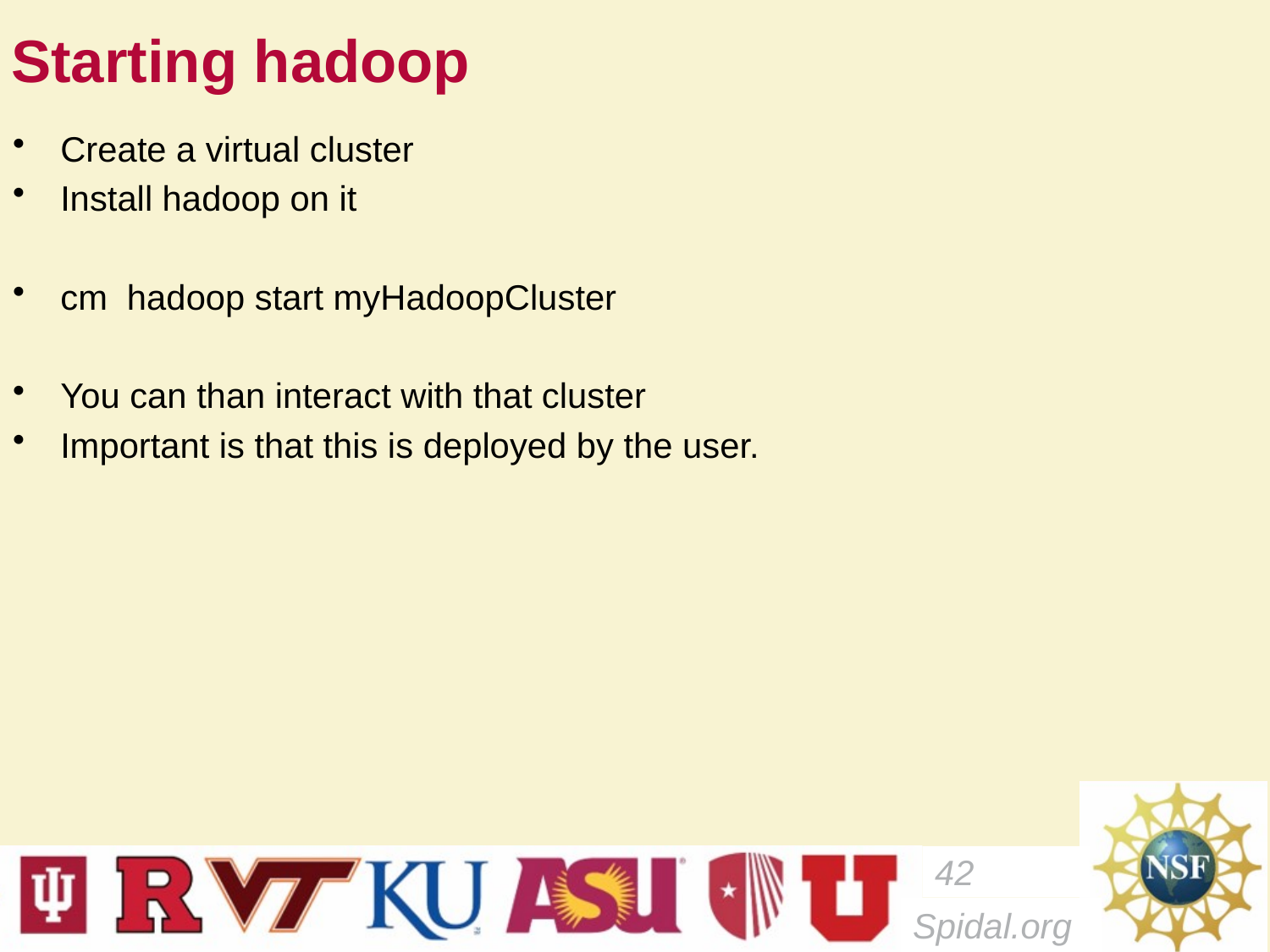

# Starting hadoop
Create a virtual cluster
Install hadoop on it

cm  hadoop start myHadoopCluster

You can than interact with that cluster
Important is that this is deployed by the user.